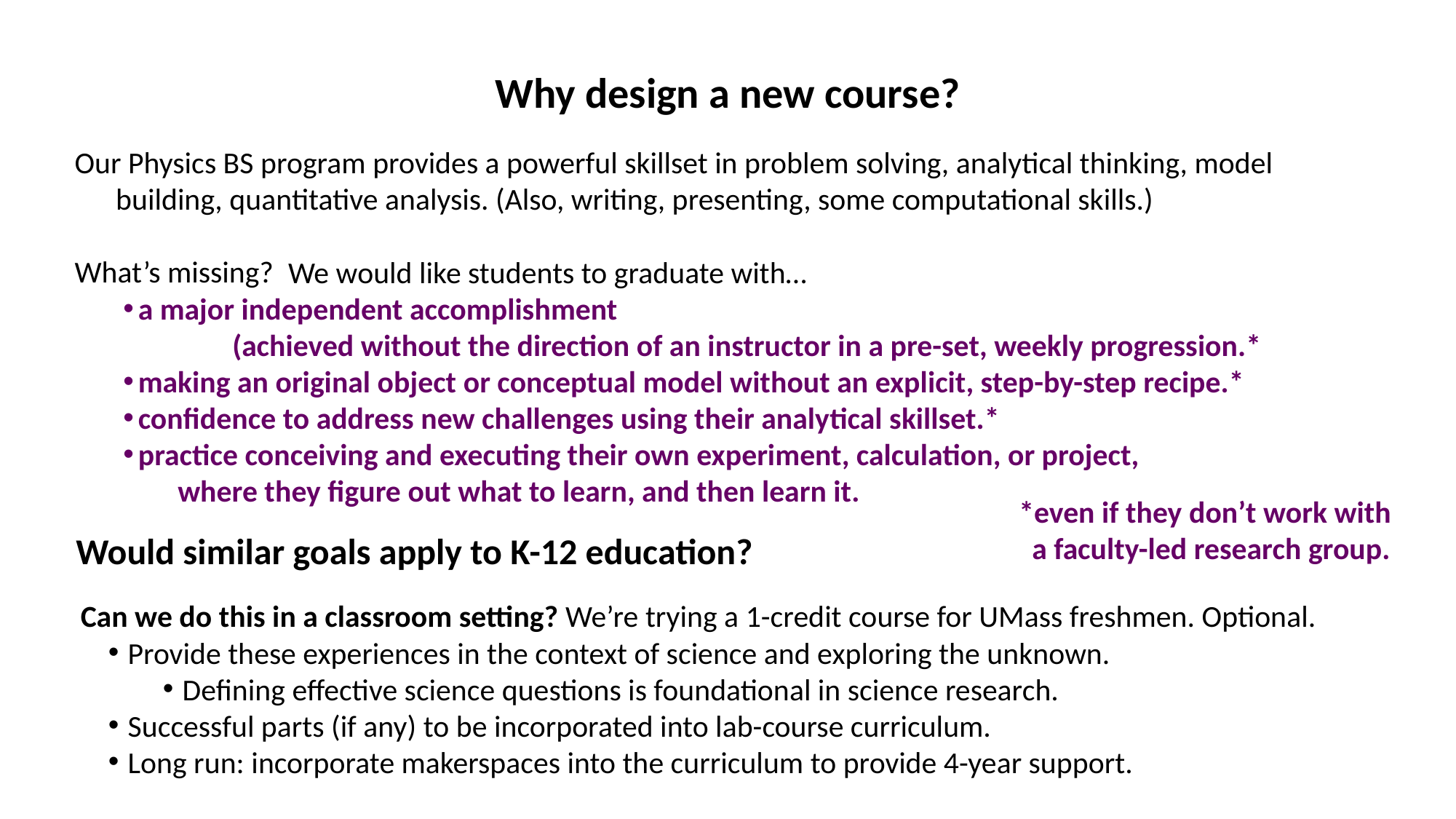

# Why design a new course?
Our Physics BS program provides a powerful skillset in problem solving, analytical thinking, model building, quantitative analysis. (Also, writing, presenting, some computational skills.)

What’s missing?
	         We would like students to graduate with…
a major independent accomplishment
(achieved without the direction of an instructor in a pre-set, weekly progression.*
making an original object or conceptual model without an explicit, step-by-step recipe.*
confidence to address new challenges using their analytical skillset.*
practice conceiving and executing their own experiment, calculation, or project,
where they figure out what to learn, and then learn it.
*even if they don’t work with a faculty-led research group.
Would similar goals apply to K-12 education?
Can we do this in a classroom setting? We’re trying a 1-credit course for UMass freshmen. Optional.
Provide these experiences in the context of science and exploring the unknown.
Defining effective science questions is foundational in science research.
Successful parts (if any) to be incorporated into lab-course curriculum.
Long run: incorporate makerspaces into the curriculum to provide 4-year support.